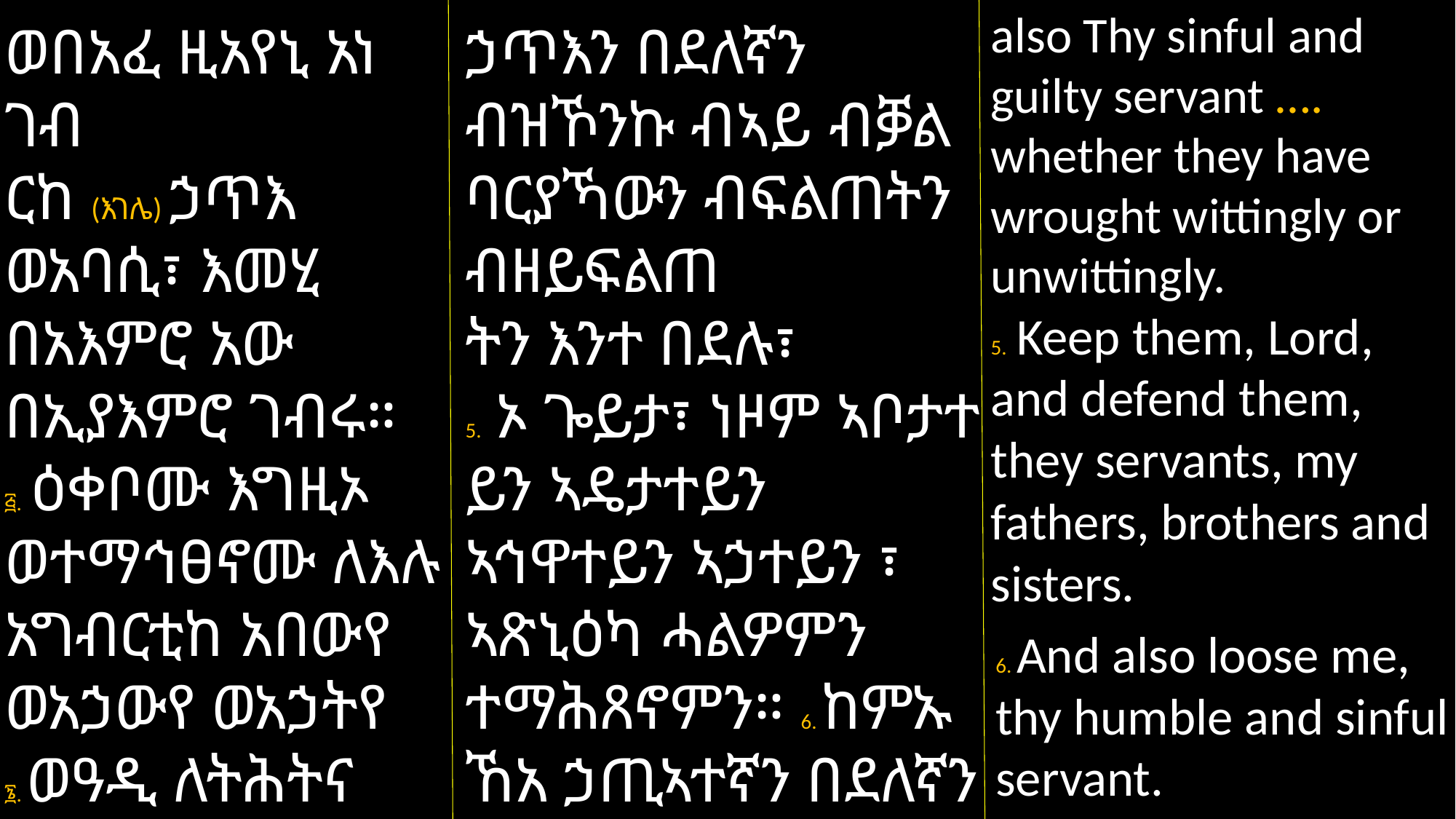

also Thy sinful and guilty servant …. whether they have wrought wittingly or unwittingly.
5.  Keep them, Lord, and defend them, they servants, my fathers, brothers and sisters.
6. And also loose me, thy humble and sinful servant.
ኃጥእን በደለኛን ብዝኾንኩ ብኣይ ብቓል ባርያኻውን ብፍልጠትን  ብዘይፍልጠ
ትን እንተ በደሉ፣
5.   ኦ ጐይታ፣ ነዞም ኣቦታተ
ይን ኣዴታተይን ኣኅዋተይን ኣኃተይን ፣ ኣጽኒዕካ ሓልዎምን ተማሕጸኖምን። 6. ከምኡ ኸአ ኃጢኣተኛን በደለኛን ንዝኾንኩ ንኣይ ንትሑት ባርያኻ ፍትሓኒ።
ወበአፈ ዚአየኒ አነ ገብ
ርከ (እገሌ) ኃጥእ ወአባሲ፣ እመሂ በአእምሮ አው በኢያእምሮ ገብሩ።
፭.  ዕቀቦሙ እግዚኦ ወተማኅፀኖሙ ለእሉ አግብርቲከ አበውየ ወአኃውየ ወአኃትየ
፮. ወዓዲ ለትሕትና ዚአየኒ አነ ገብርከ ኃጥእ ወአባሲ ፍትሓኒ።